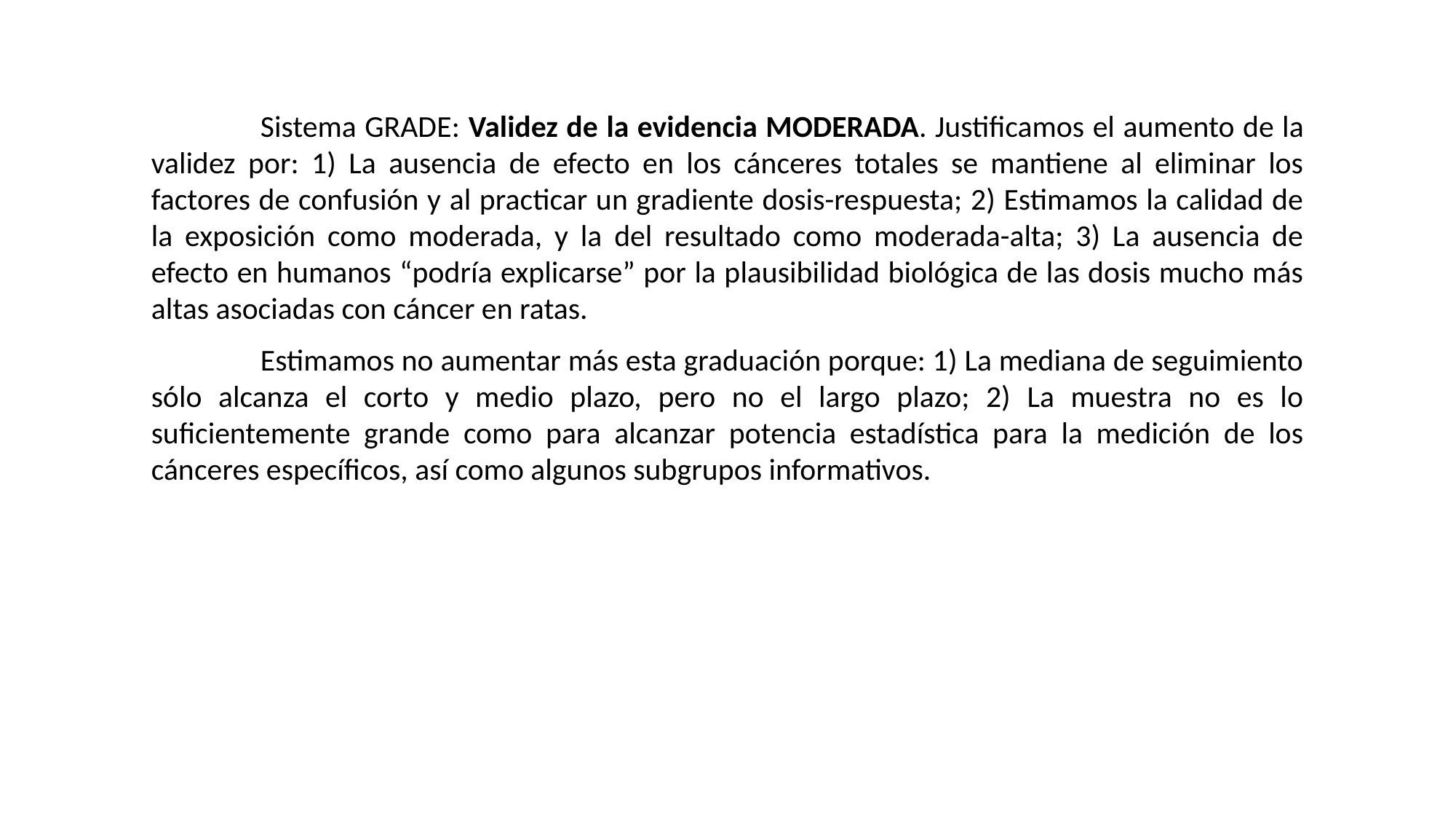

Sistema GRADE: Validez de la evidencia MODERADA. Justificamos el aumento de la validez por: 1) La ausencia de efecto en los cánceres totales se mantiene al eliminar los factores de confusión y al practicar un gradiente dosis-respuesta; 2) Estimamos la calidad de la exposición como moderada, y la del resultado como moderada-alta; 3) La ausencia de efecto en humanos “podría explicarse” por la plausibilidad biológica de las dosis mucho más altas asociadas con cáncer en ratas.
	Estimamos no aumentar más esta graduación porque: 1) La mediana de seguimiento sólo alcanza el corto y medio plazo, pero no el largo plazo; 2) La muestra no es lo suficientemente grande como para alcanzar potencia estadística para la medición de los cánceres específicos, así como algunos subgrupos informativos.